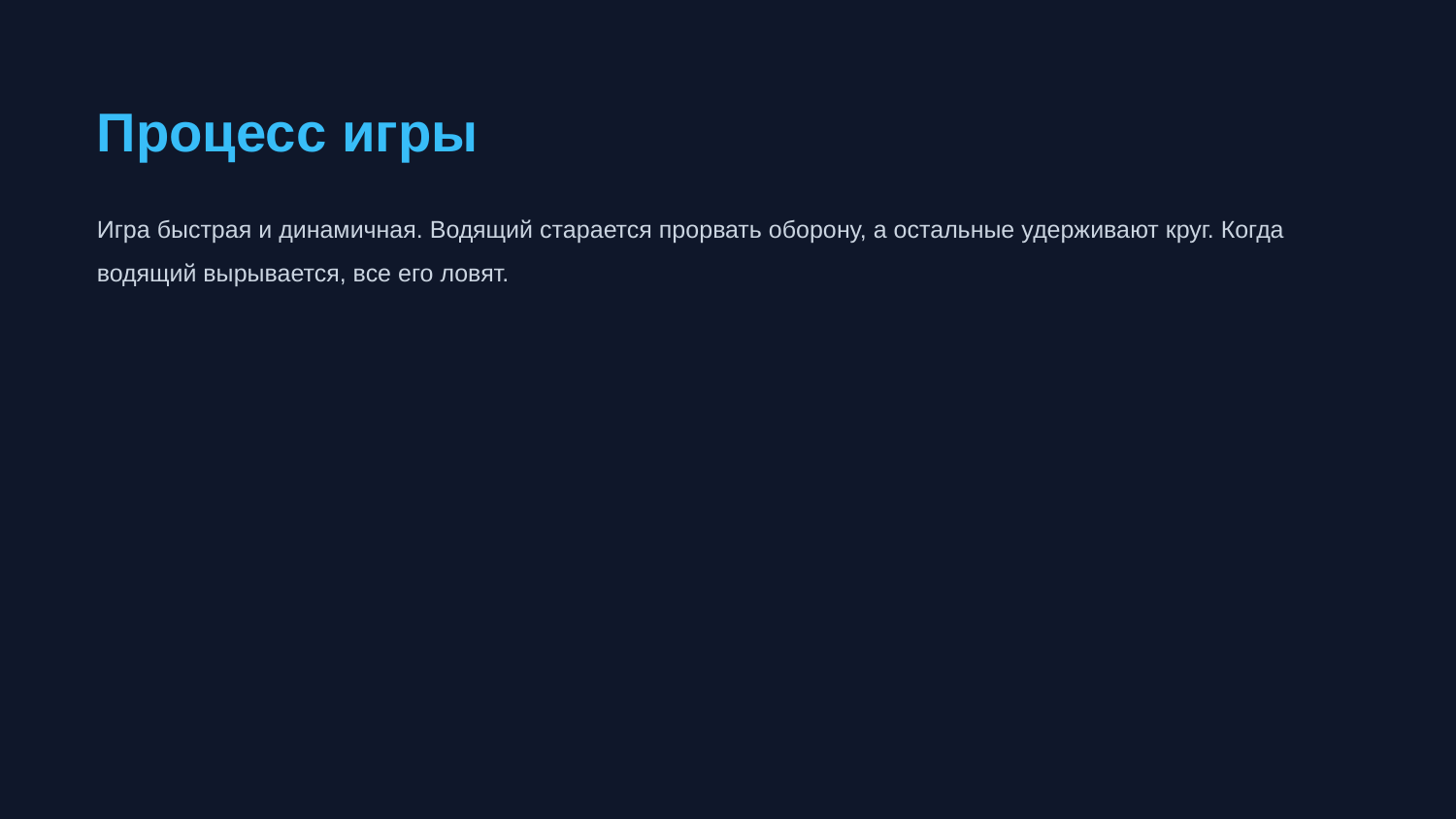

Процесс игры
Игра быстрая и динамичная. Водящий старается прорвать оборону, а остальные удерживают круг. Когда водящий вырывается, все его ловят.